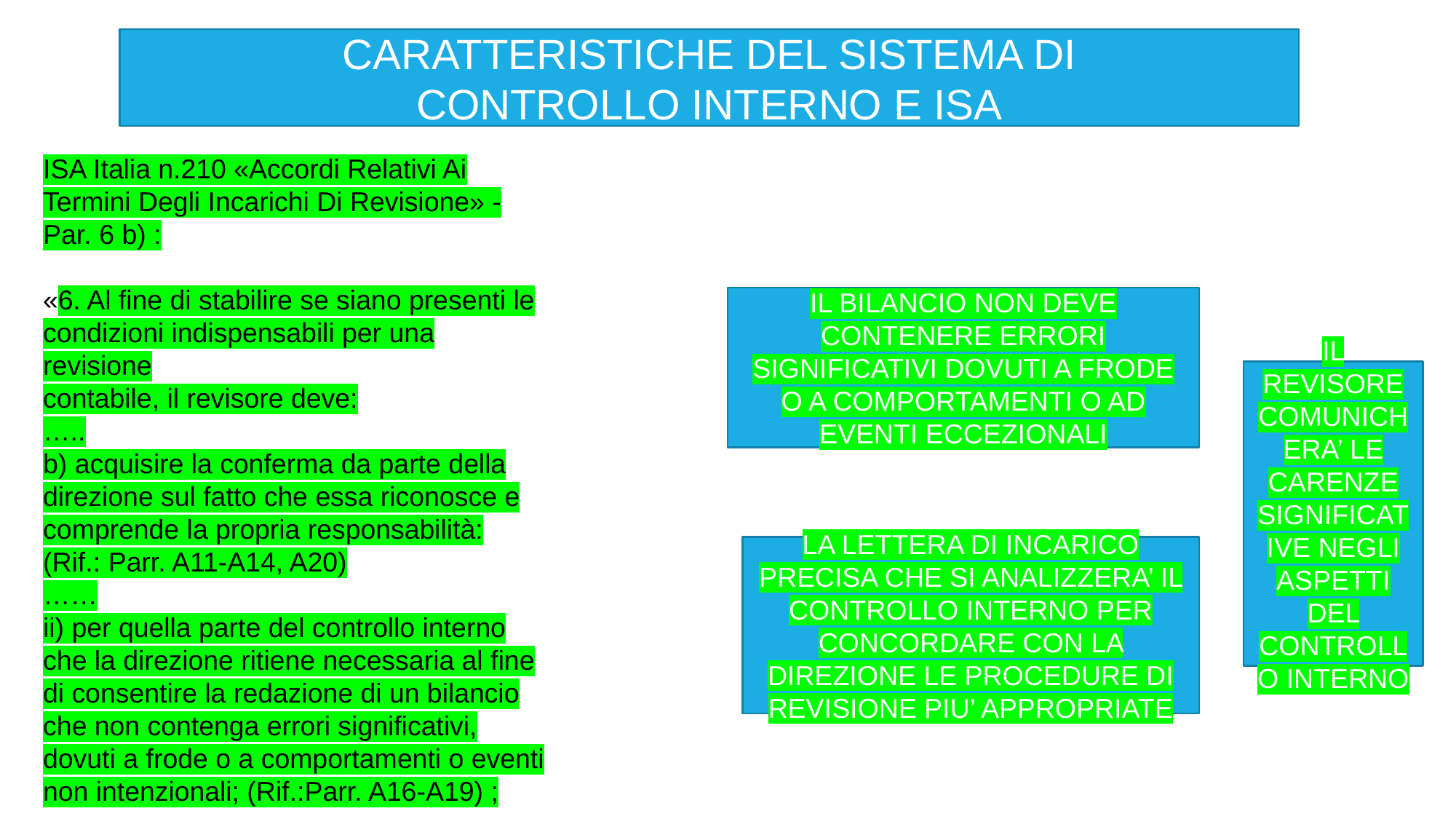

CARATTERISTICHE DEL SISTEMA DI
CONTROLLO INTERNO E ISA
ISA Italia n.210 «Accordi Relativi Ai Termini Degli Incarichi Di Revisione» - Par. 6 b) :

«6. Al fine di stabilire se siano presenti le condizioni indispensabili per una revisione
contabile, il revisore deve:
…..
b) acquisire la conferma da parte della direzione sul fatto che essa riconosce e
comprende la propria responsabilità: (Rif.: Parr. A11-A14, A20)
……
ii) per quella parte del controllo interno che la direzione ritiene necessaria al fine di consentire la redazione di un bilancio che non contenga errori significativi, dovuti a frode o a comportamenti o eventi non intenzionali; (Rif.:Parr. A16-A19) ;
IL BILANCIO NON DEVE CONTENERE ERRORI SIGNIFICATIVI DOVUTI A FRODE O A COMPORTAMENTI O AD EVENTI ECCEZIONALI
IL REVISORE COMUNICHERA’ LE CARENZE SIGNIFICATIVE NEGLI ASPETTI DEL CONTROLLO INTERNO
LA LETTERA DI INCARICO PRECISA CHE SI ANALIZZERA’ IL CONTROLLO INTERNO PER CONCORDARE CON LA DIREZIONE LE PROCEDURE DI REVISIONE PIU’ APPROPRIATE